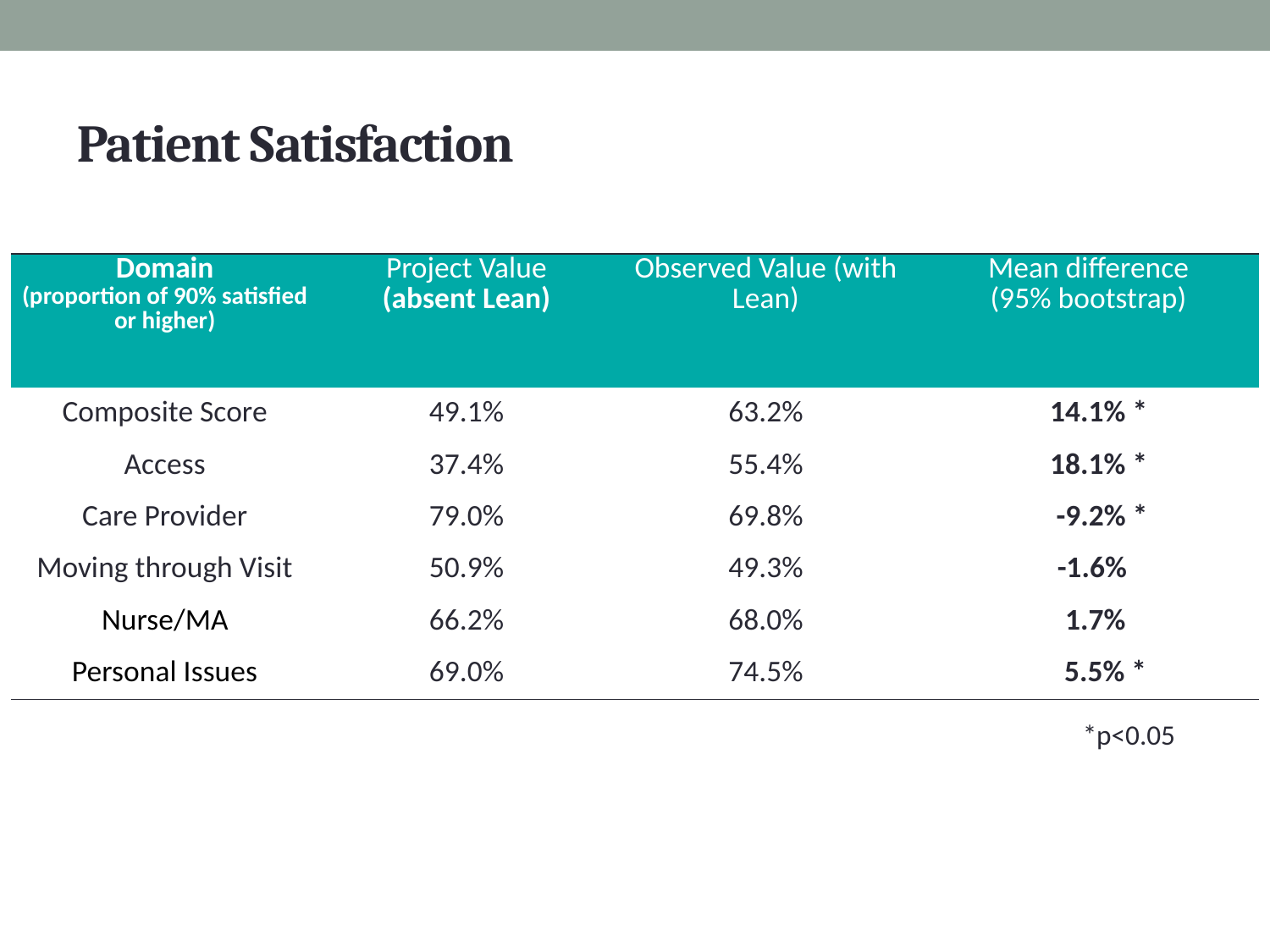

# Patient Satisfaction
| Domain (proportion of 90% satisfied or higher) | Project Value (absent Lean) | Observed Value (with Lean) | Mean difference (95% bootstrap) |
| --- | --- | --- | --- |
| Composite Score | 49.1% | 63.2% | 14.1% \* |
| Access | 37.4% | 55.4% | 18.1% \* |
| Care Provider | 79.0% | 69.8% | -9.2% \* |
| Moving through Visit | 50.9% | 49.3% | -1.6% |
| Nurse/MA | 66.2% | 68.0% | 1.7% |
| Personal Issues | 69.0% | 74.5% | 5.5% \* |
*p<0.05